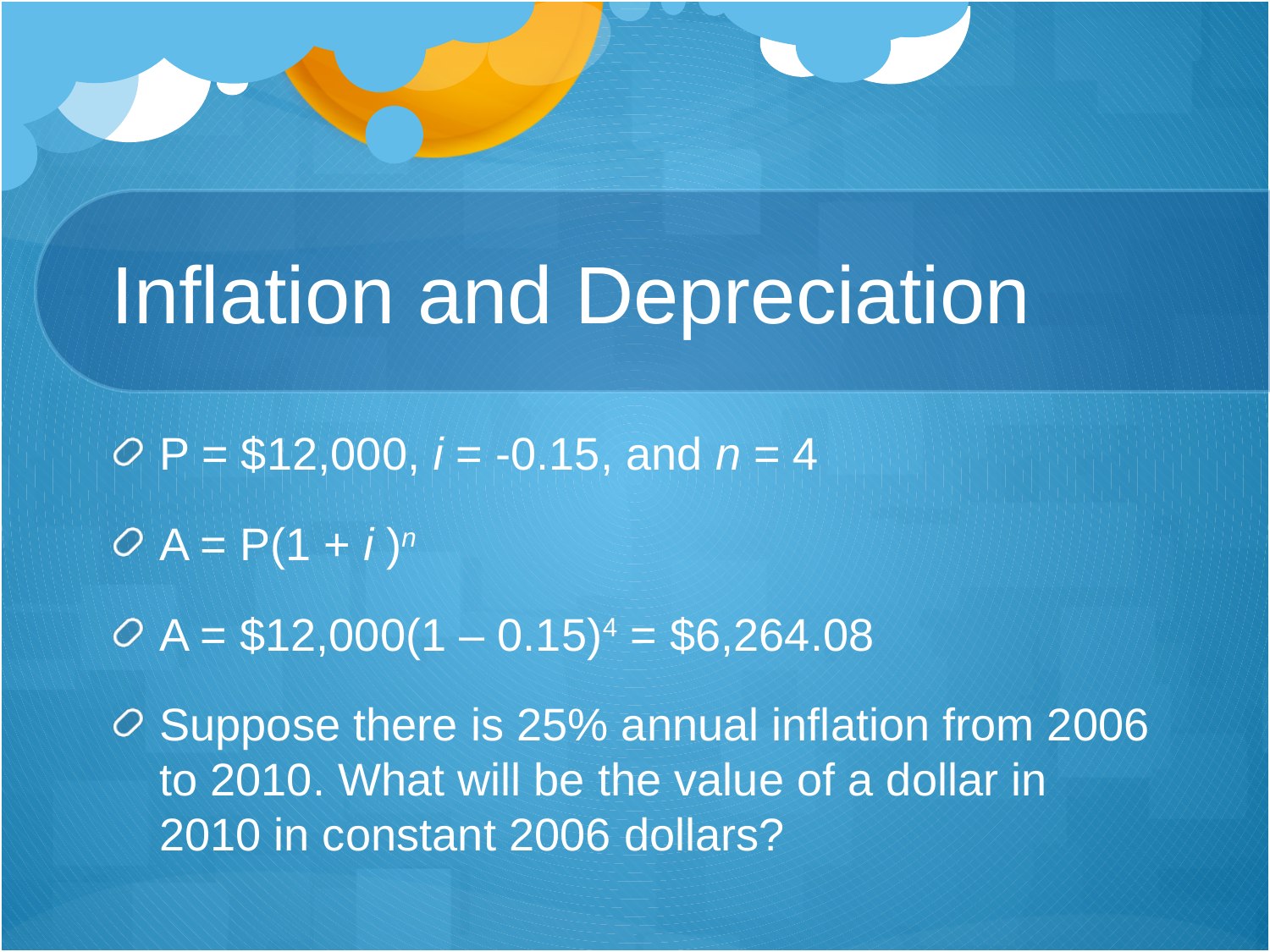

# Inflation and Depreciation
P = $12,000, i = -0.15, and n = 4
A = P(1 + i )n
A = $12,000(1 – 0.15)4 = $6,264.08
Suppose there is 25% annual inflation from 2006 to 2010. What will be the value of a dollar in 2010 in constant 2006 dollars?